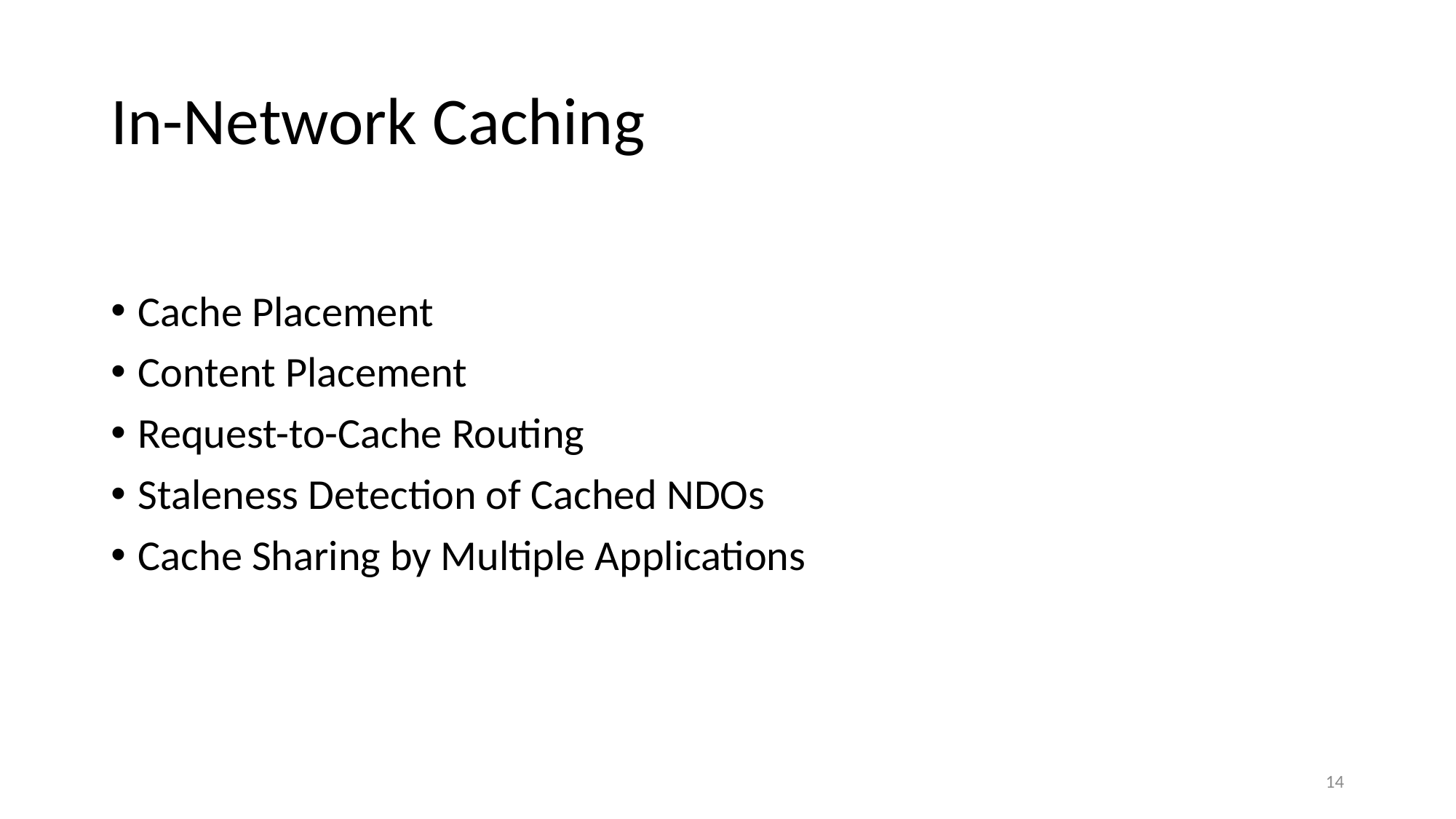

# In-Network Caching

Cache Placement
Content Placement
Request-to-Cache Routing
Staleness Detection of Cached NDOs
Cache Sharing by Multiple Applications
14